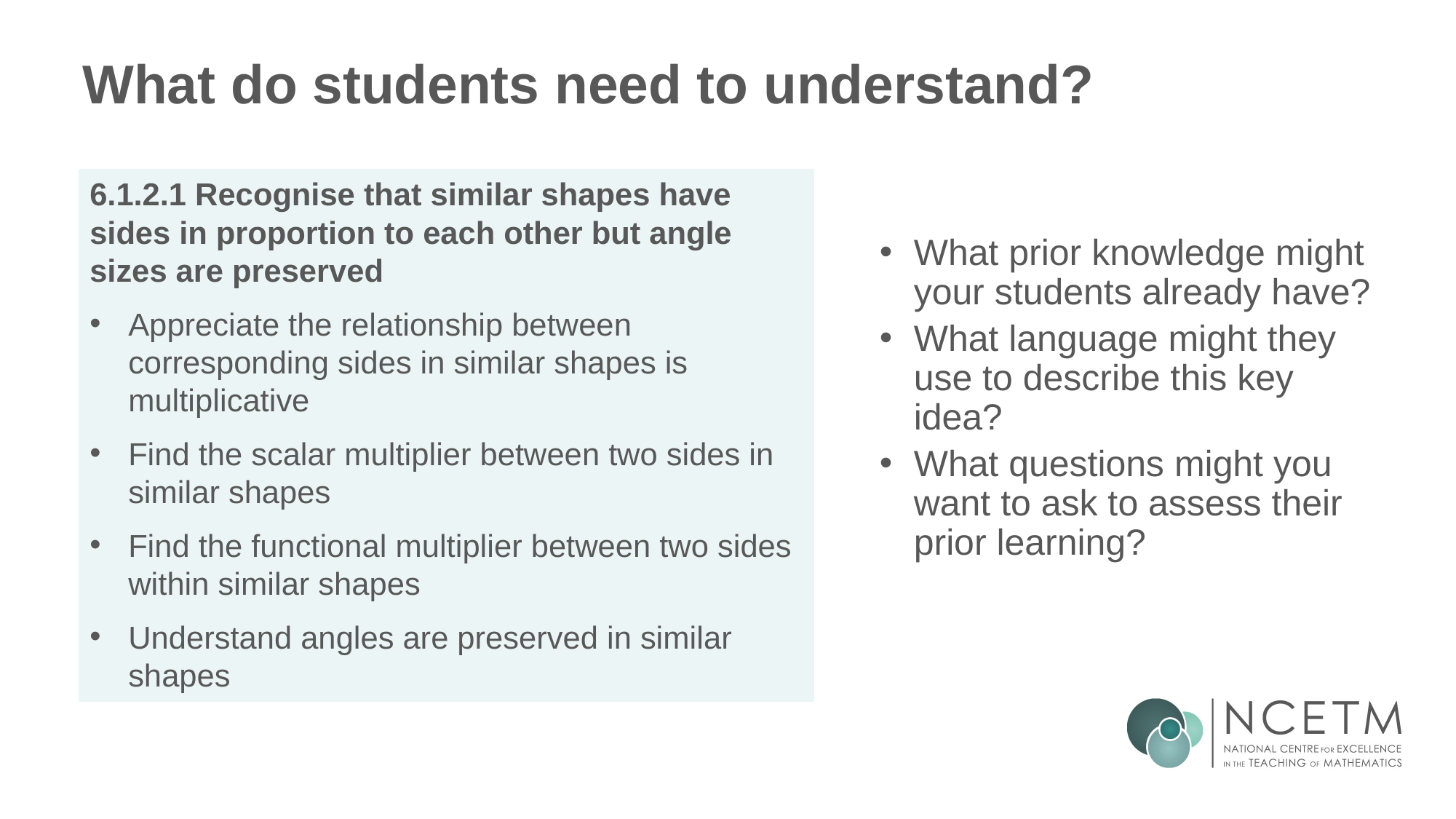

# What do students need to understand?
What prior knowledge might your students already have?
What language might they use to describe this key idea?
What questions might you want to ask to assess their prior learning?
6.1.2.1 Recognise that similar shapes have sides in proportion to each other but angle sizes are preserved
Appreciate the relationship between corresponding sides in similar shapes is multiplicative
Find the scalar multiplier between two sides in similar shapes
Find the functional multiplier between two sides within similar shapes
Understand angles are preserved in similar shapes